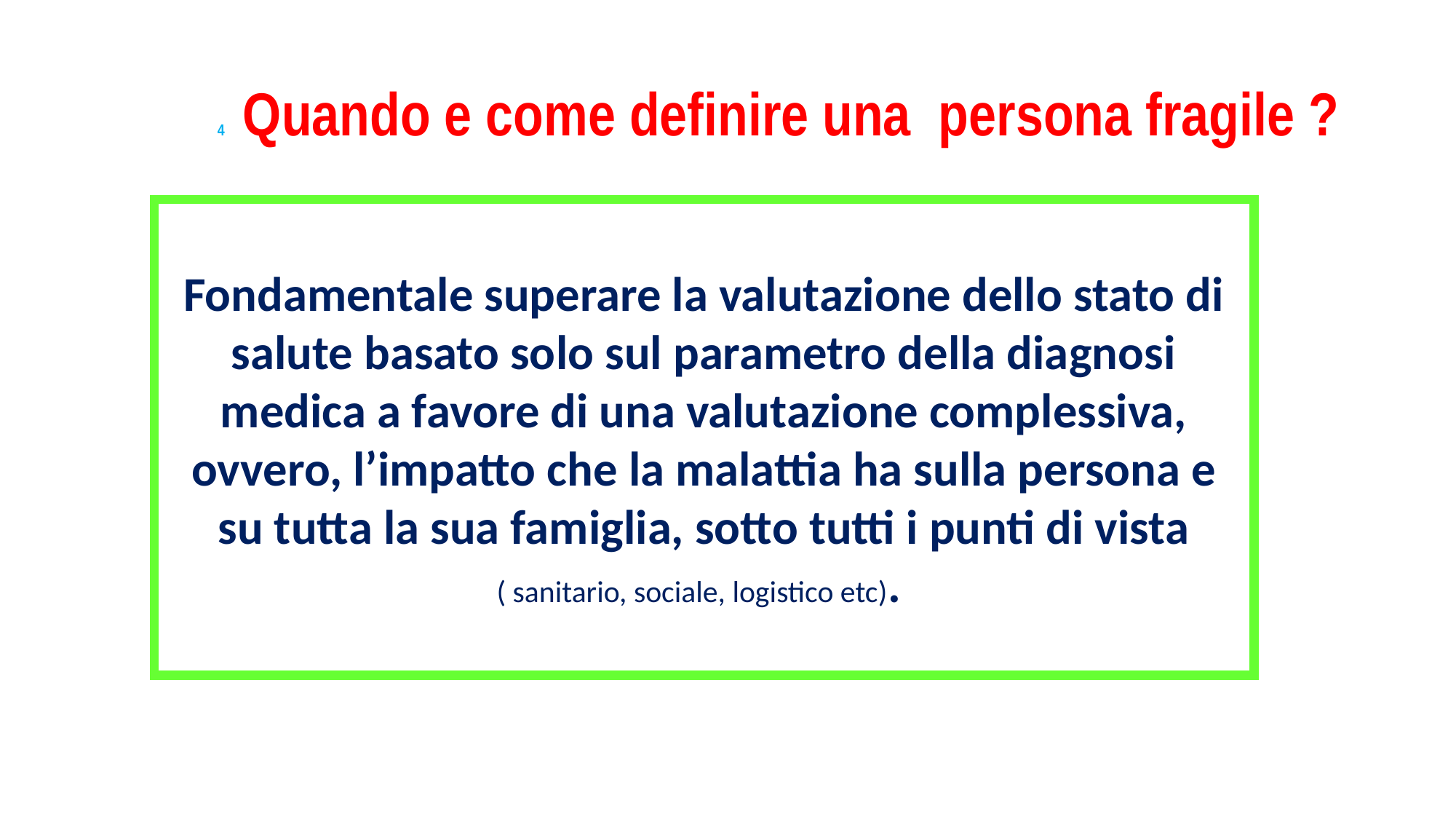

4     Quando e come definire una  persona fragile ?

Fondamentale superare la valutazione dello stato di salute basato solo sul parametro della diagnosi medica a favore di una valutazione complessiva, ovvero, l’impatto che la malattia ha sulla persona e su tutta la sua famiglia, sotto tutti i punti di vista ( sanitario, sociale, logistico etc).